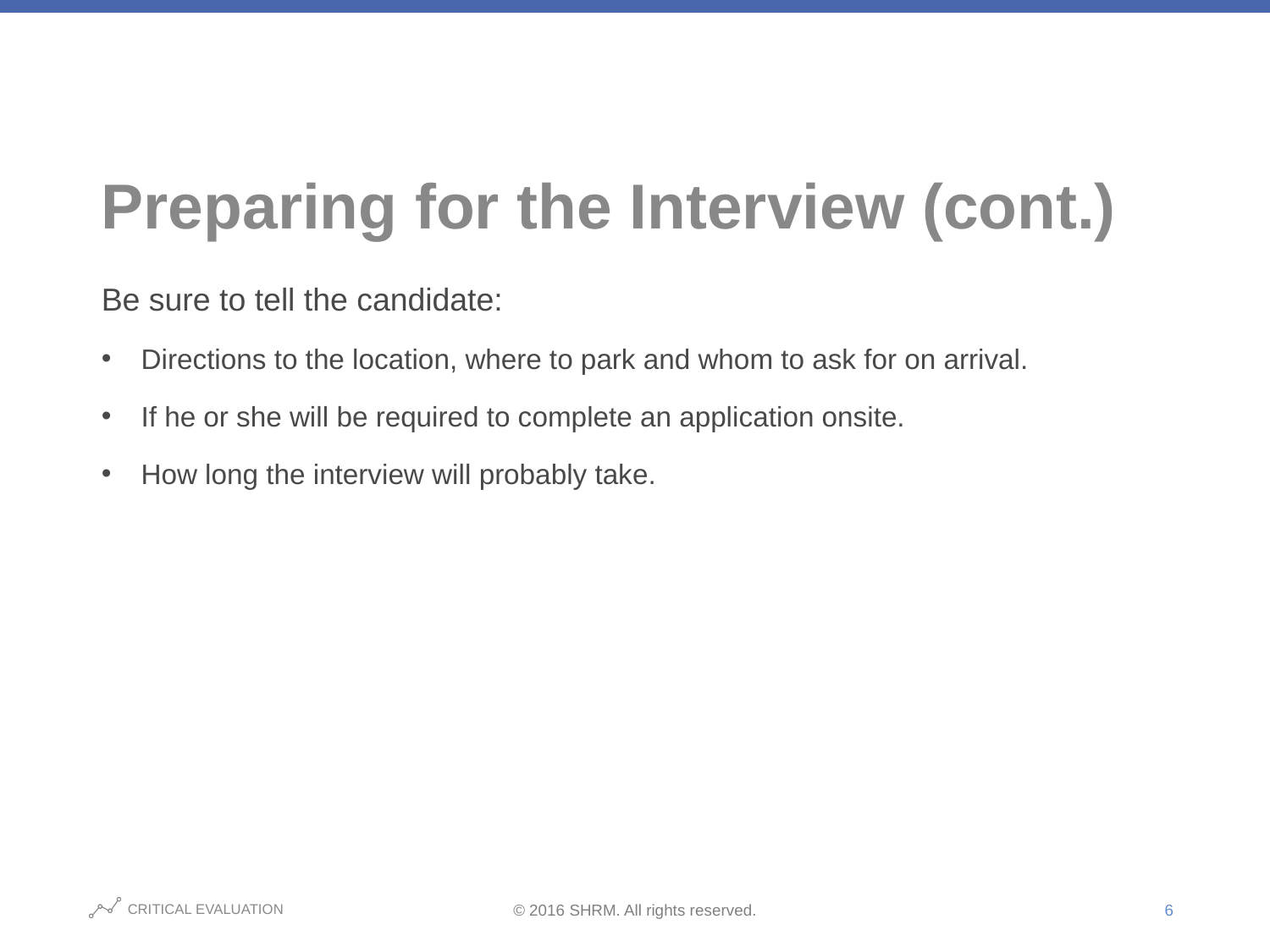

# Preparing for the Interview (cont.)
Be sure to tell the candidate:
Directions to the location, where to park and whom to ask for on arrival.
If he or she will be required to complete an application onsite.
How long the interview will probably take.
6